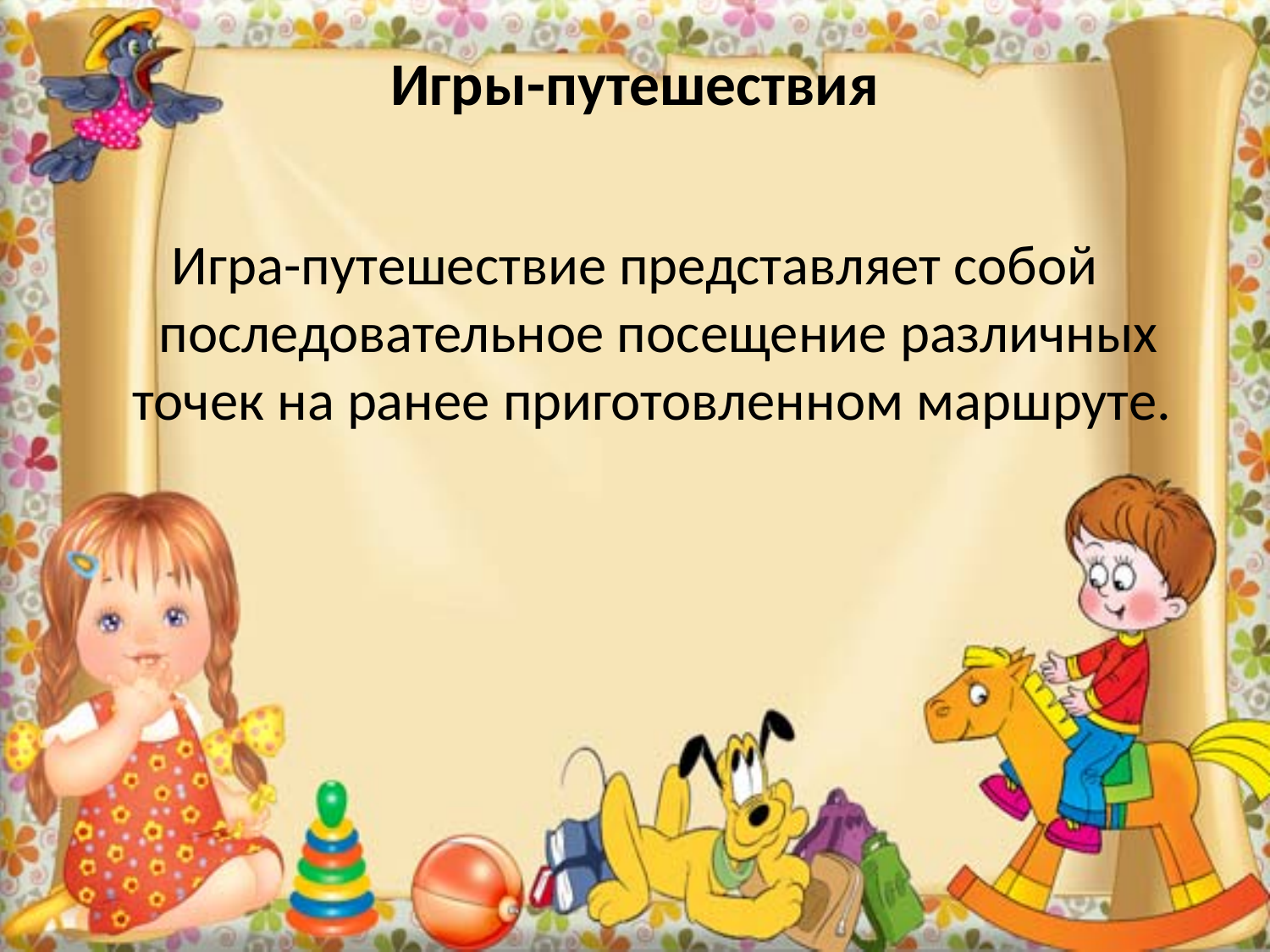

# Игры-путешествия
Игра-путешествие представляет собой последовательное посещение различных точек на ранее приготовленном маршруте.